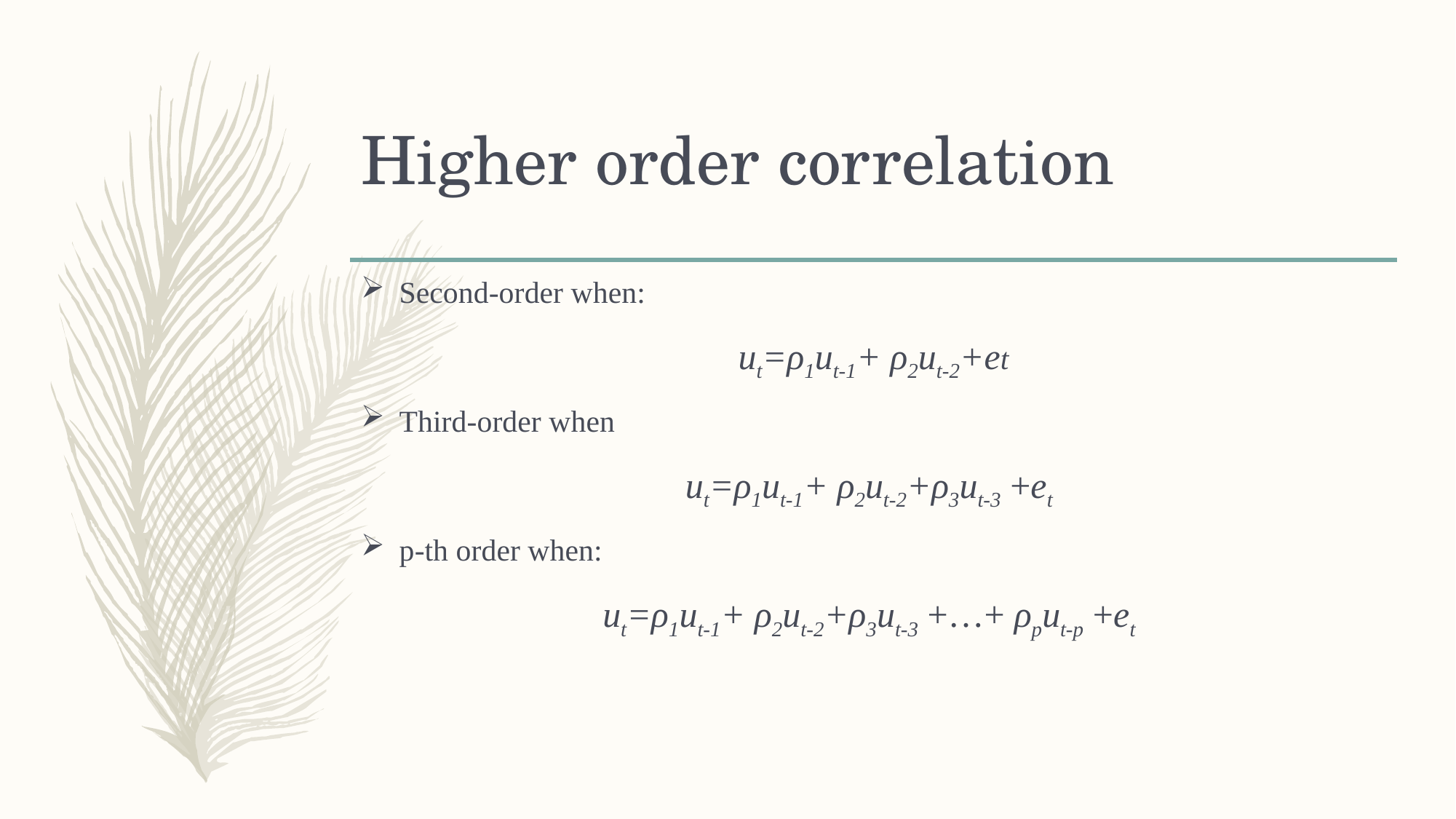

# Higher order correlation
Second-order when:
ut=ρ1ut-1+ ρ2ut-2+et
Third-order when
ut=ρ1ut-1+ ρ2ut-2+ρ3ut-3 +et
p-th order when:
ut=ρ1ut-1+ ρ2ut-2+ρ3ut-3 +…+ ρput-p +et